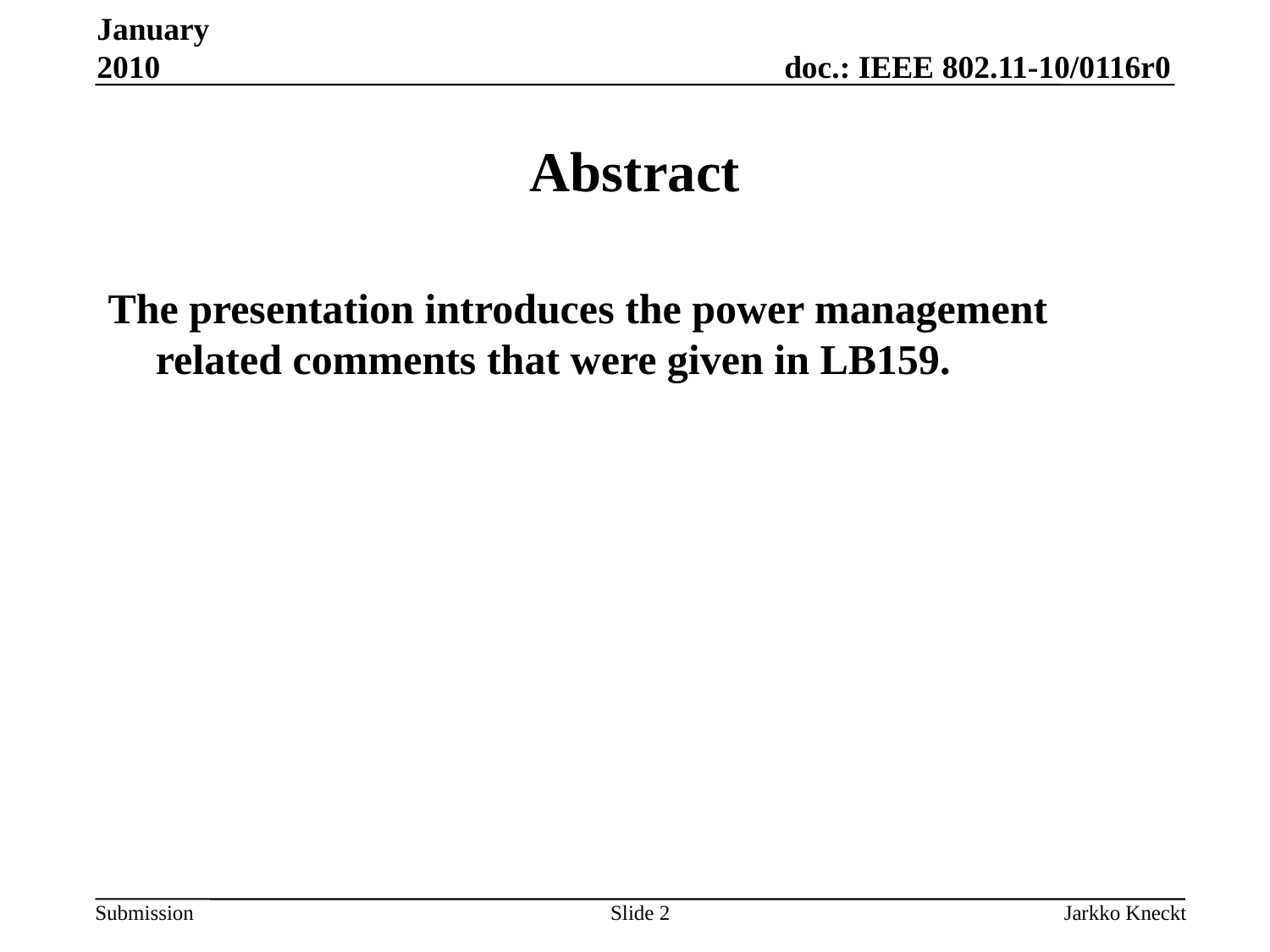

January 2010
# Abstract
The presentation introduces the power management related comments that were given in LB159.
Slide 2
Jarkko Kneckt